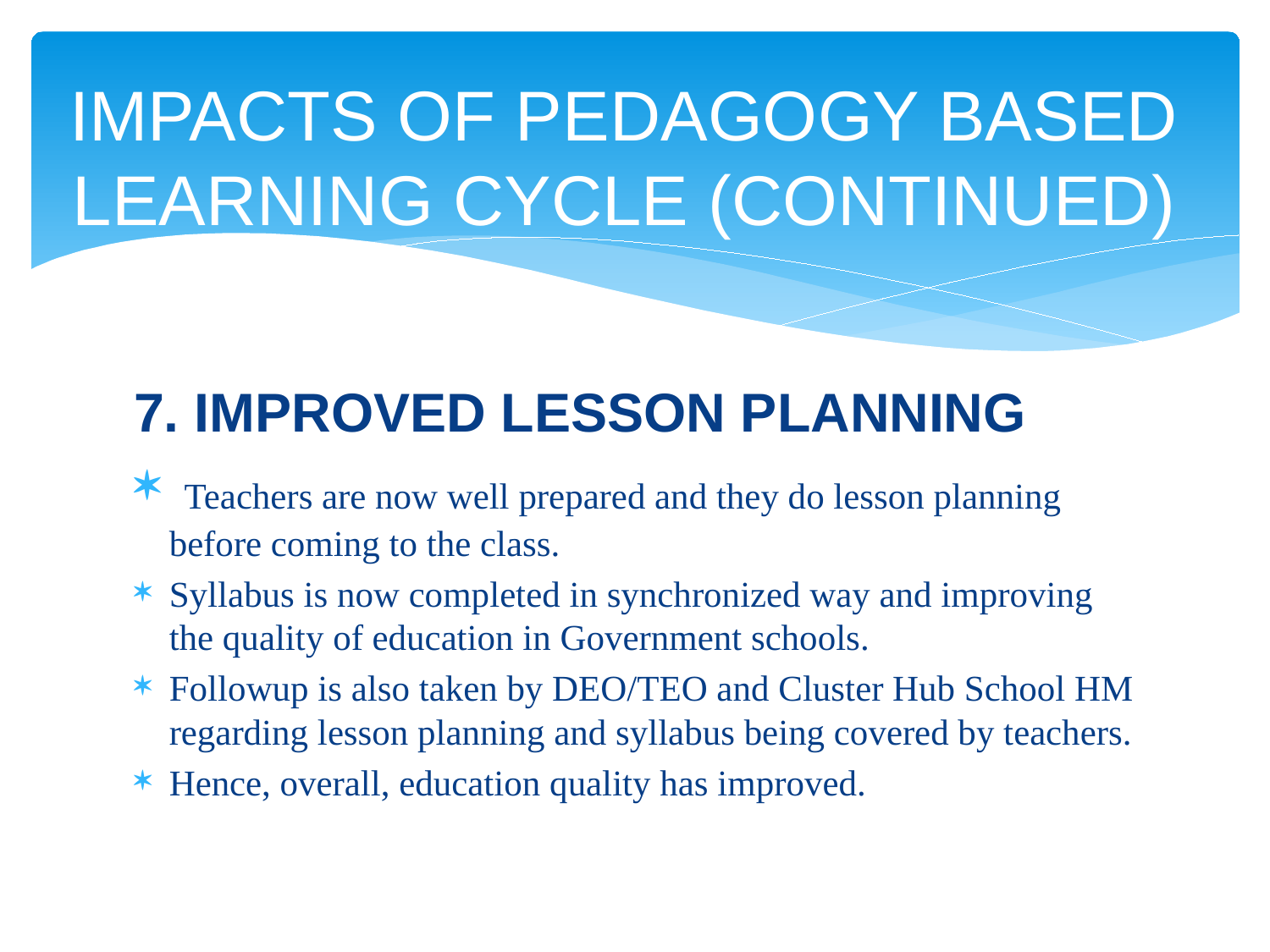

# IMPACTS OF PEDAGOGY BASED LEARNING CYCLE (CONTINUED)
7. IMPROVED LESSON PLANNING
 Teachers are now well prepared and they do lesson planning before coming to the class.
Syllabus is now completed in synchronized way and improving the quality of education in Government schools.
Followup is also taken by DEO/TEO and Cluster Hub School HM regarding lesson planning and syllabus being covered by teachers.
Hence, overall, education quality has improved.